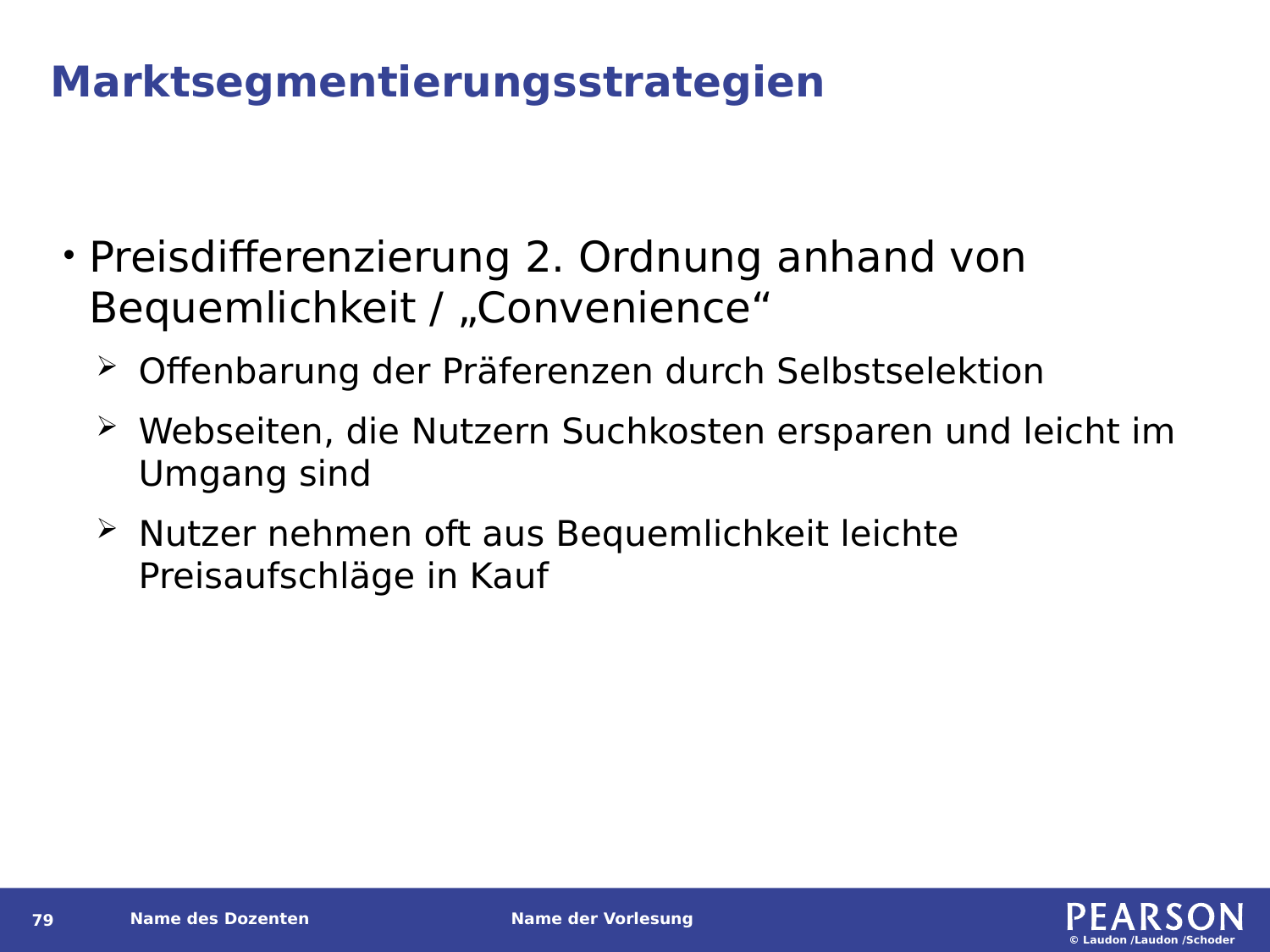

# Marktsegmentierungsstrategien

Preisdifferenzierung 2. Ordnung anhand von Bequemlichkeit / „Convenience“
Offenbarung der Präferenzen durch Selbstselektion
Webseiten, die Nutzern Suchkosten ersparen und leicht im Umgang sind
Nutzer nehmen oft aus Bequemlichkeit leichte Preisaufschläge in Kauf
79